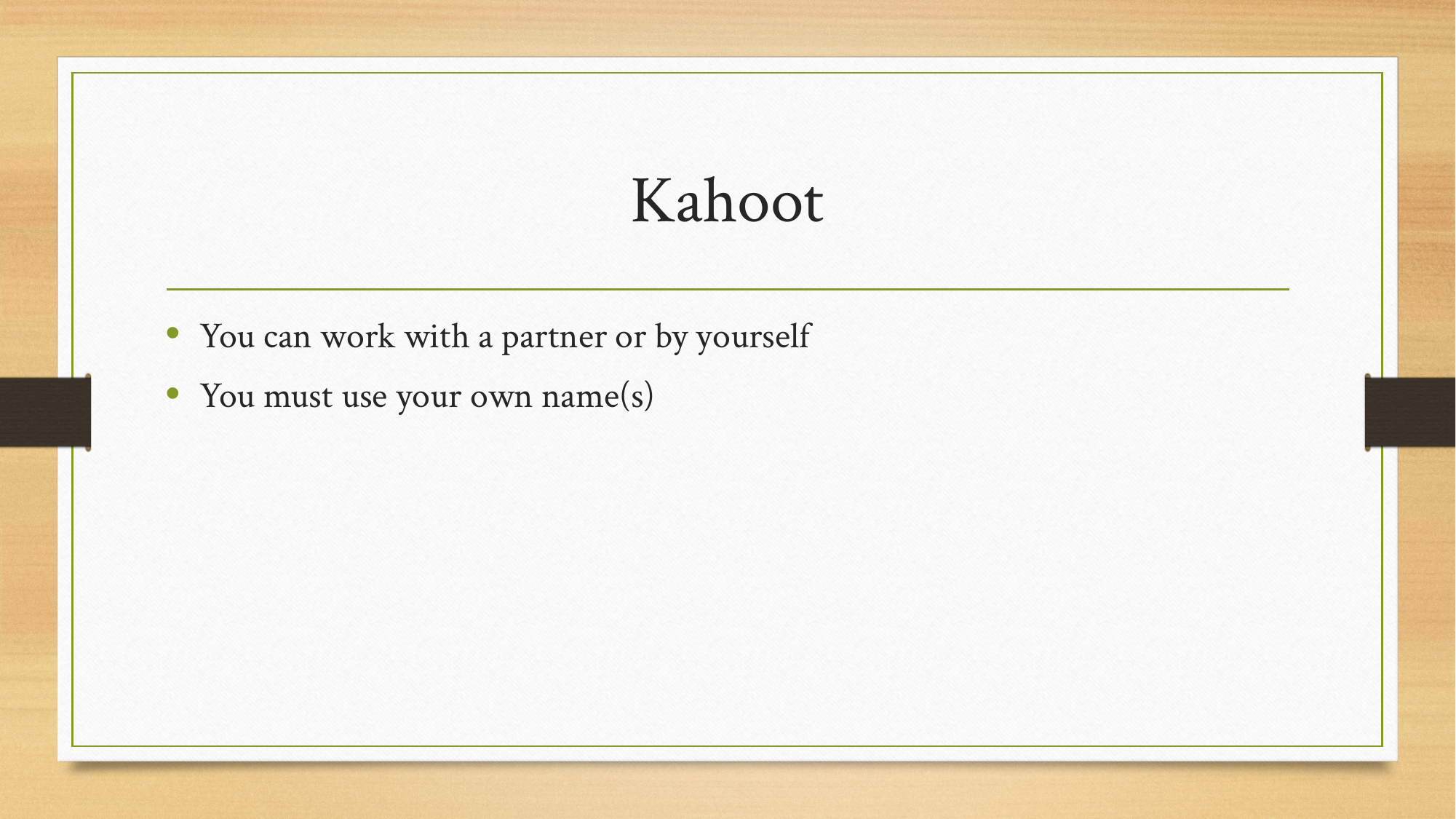

# Kahoot
You can work with a partner or by yourself
You must use your own name(s)